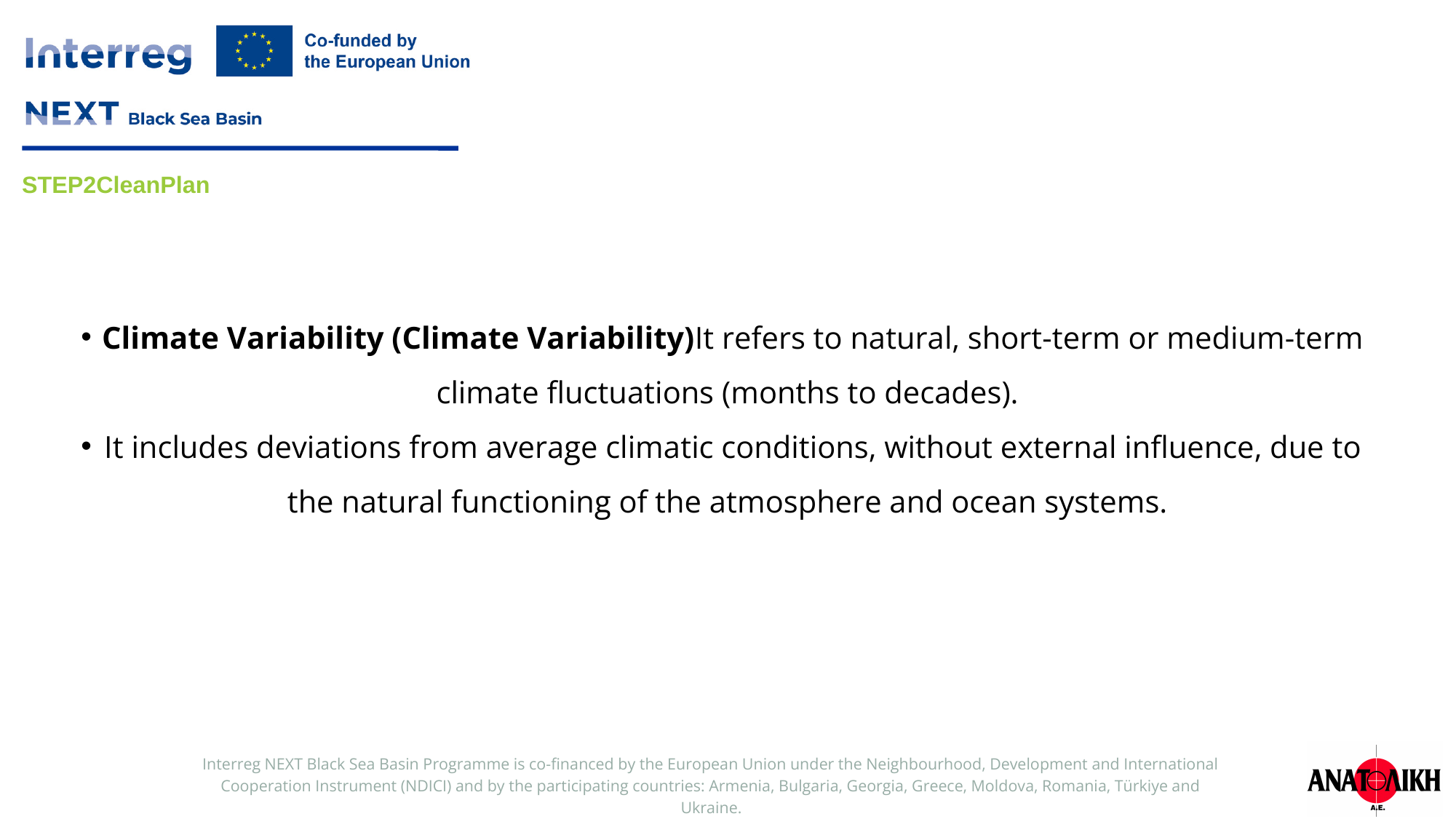

Climate Variability (Climate Variability)It refers to natural, short-term or medium-term climate fluctuations (months to decades).
It includes deviations from average climatic conditions, without external influence, due to the natural functioning of the atmosphere and ocean systems.